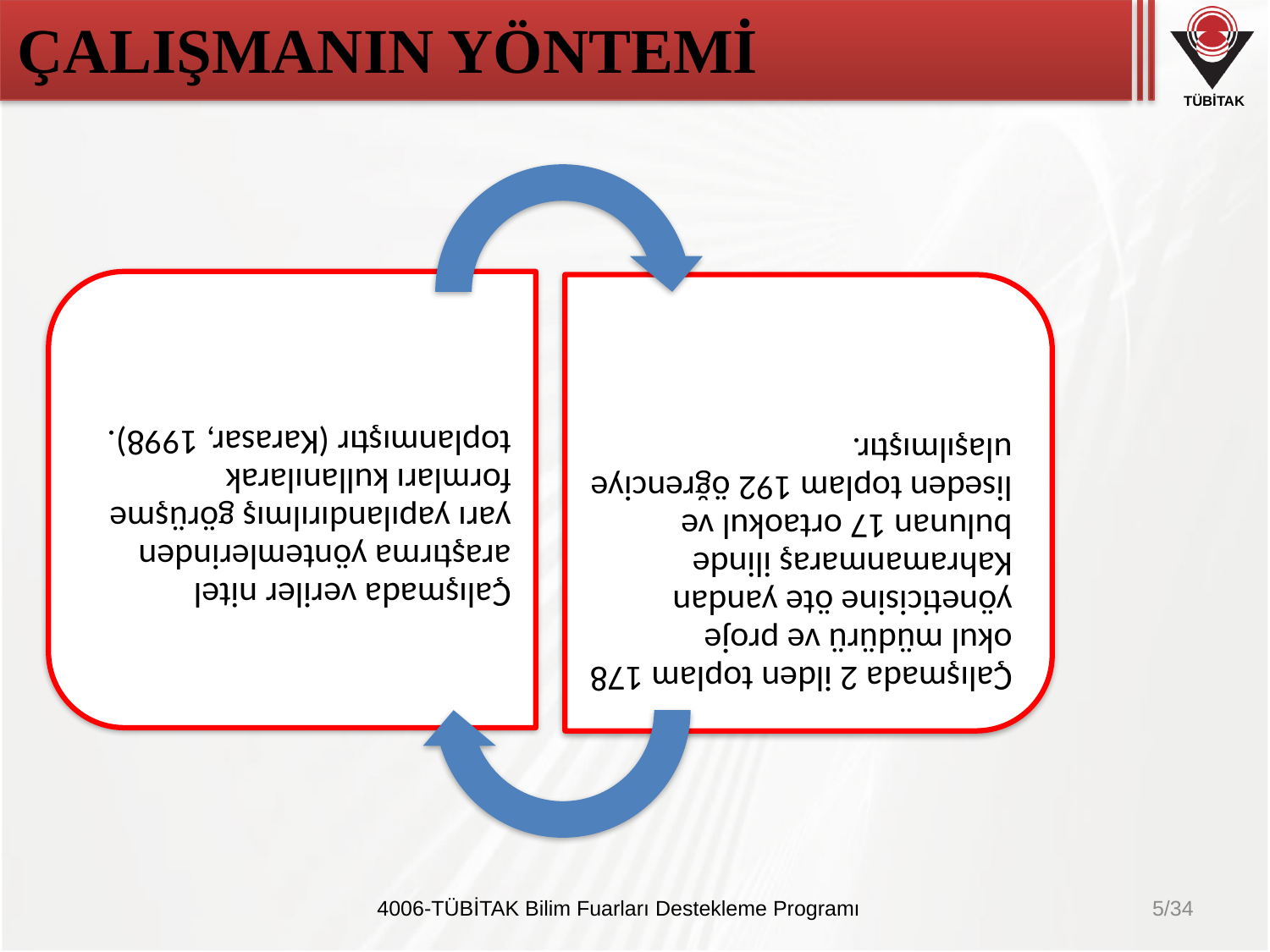

# ÇALIŞMANIN YÖNTEMİ

Çalışmada veriler nitel araştırma yöntemlerinden yarı yapılandırılmış görüşme formları kullanılarak toplanmıştır (Karasar, 1998).
Çalışmada 2 ilden toplam 178 okul müdürü ve proje yöneticisine öte yandan Kahramanmaraş ilinde bulunan 17 ortaokul ve liseden toplam 192 öğrenciye ulaşılmıştır.
4006-TÜBİTAK Bilim Fuarları Destekleme Programı
5/34